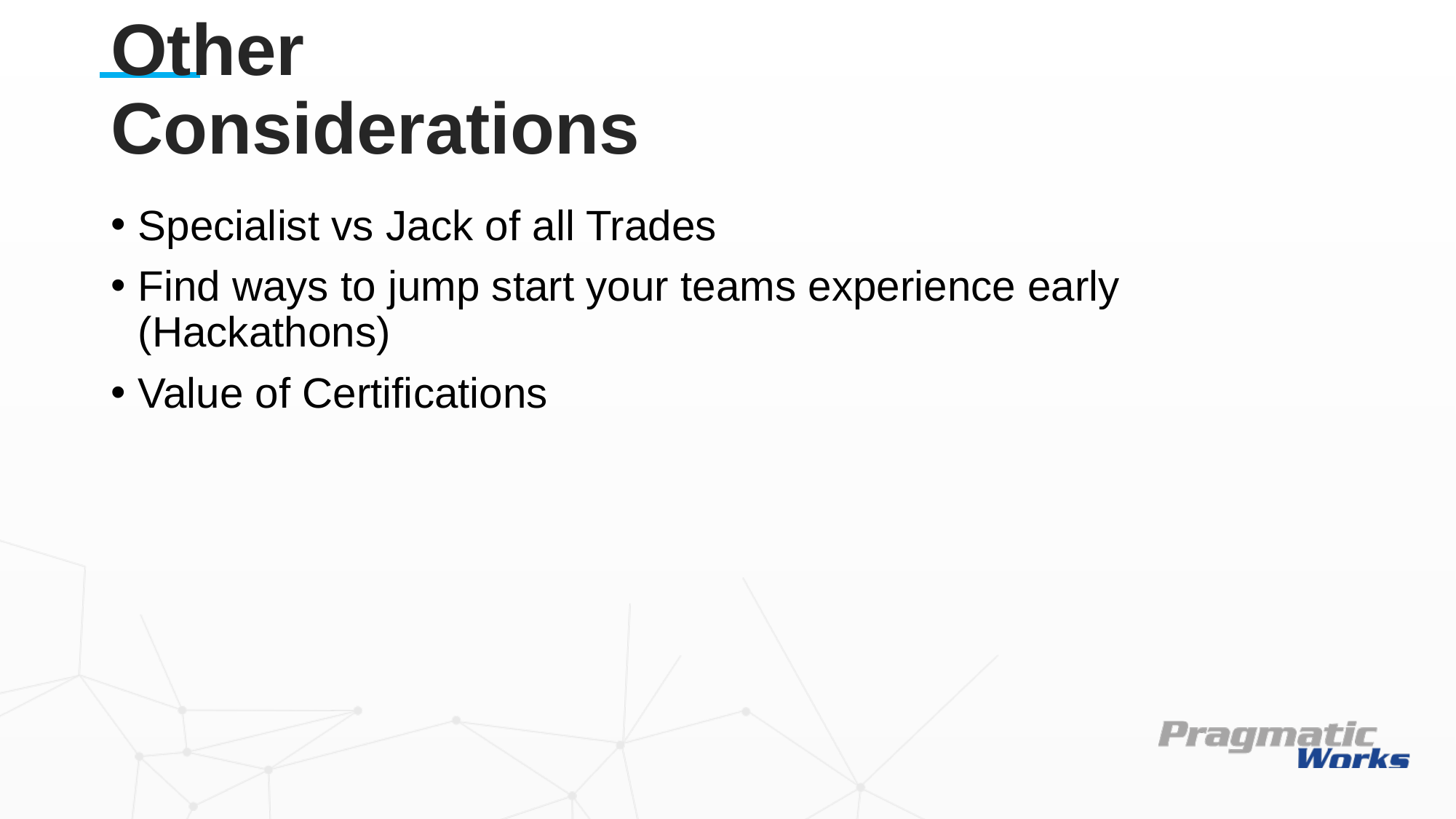

# Other Considerations
Specialist vs Jack of all Trades
Find ways to jump start your teams experience early (Hackathons)
Value of Certifications